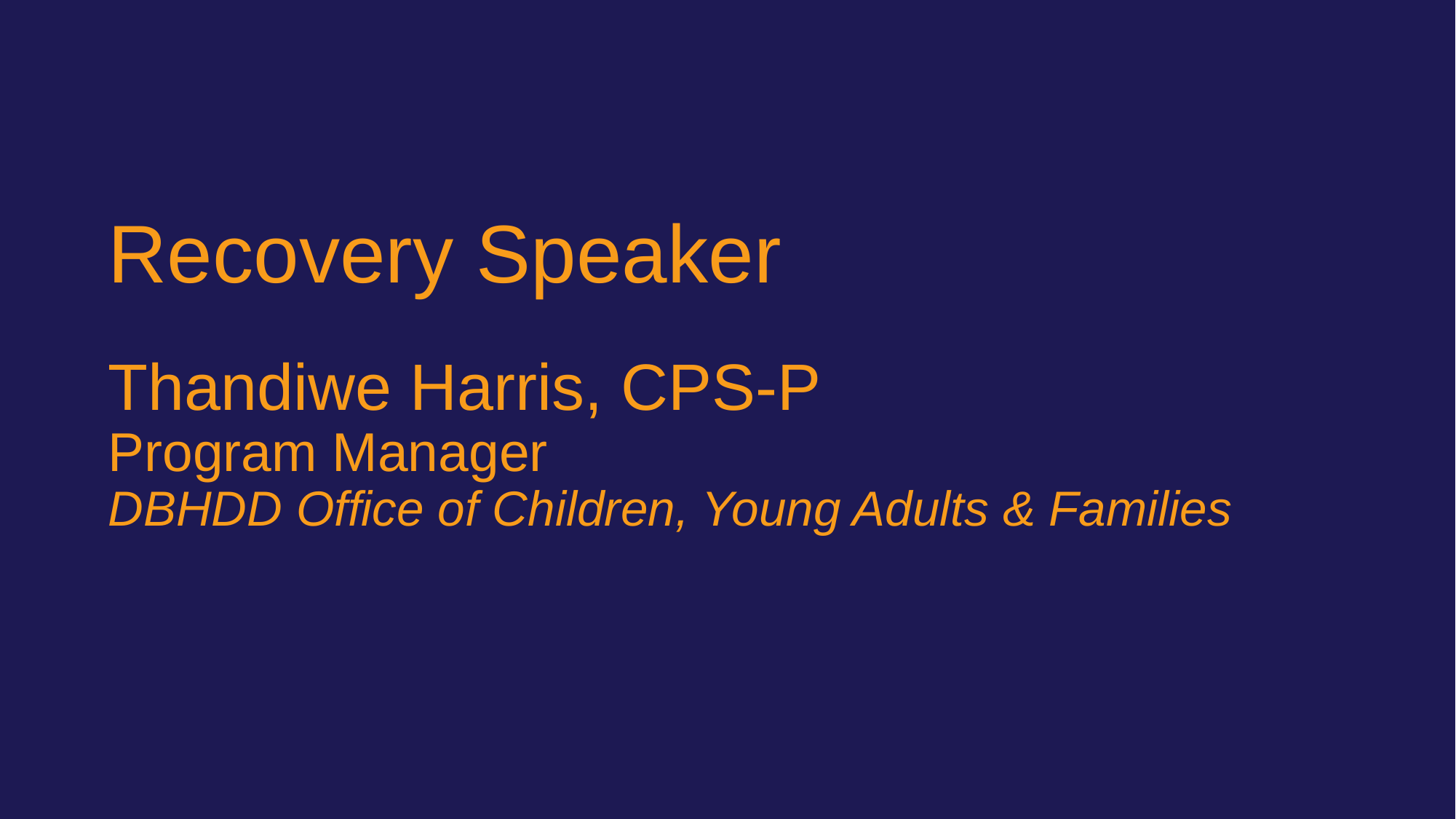

Recovery Speaker
Thandiwe Harris, CPS-P
Program Manager
DBHDD Office of Children, Young Adults & Families